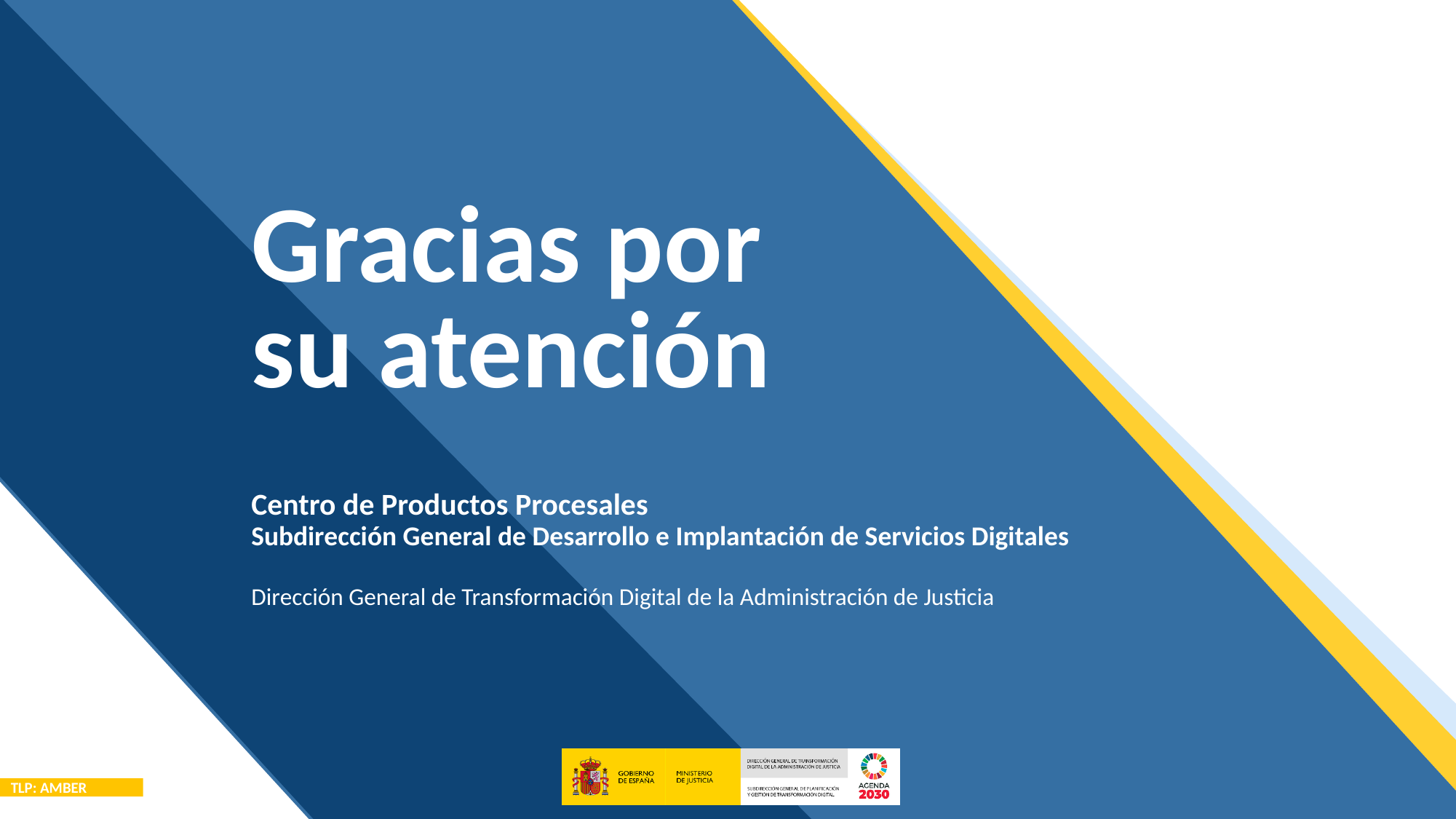

Gracias por su atención
Centro de Productos Procesales
Subdirección General de Desarrollo e Implantación de Servicios Digitales

Dirección General de Transformación Digital de la Administración de Justicia